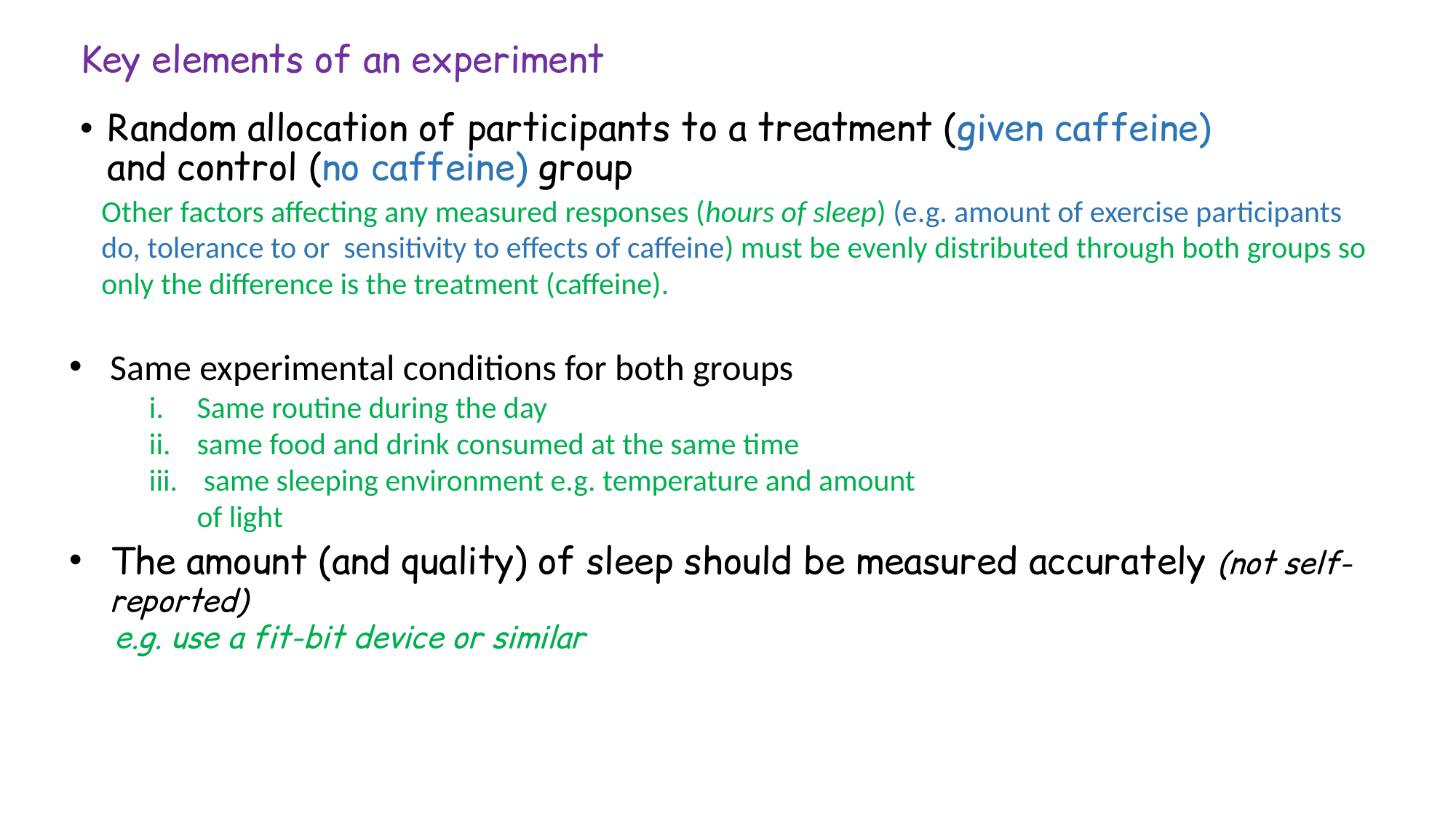

Key elements of an experiment

Random allocation of participants to a treatment (given caffeine) and control (no caffeine) group
Other factors affecting any measured responses (hours of sleep) (e.g. amount of exercise participants do, tolerance to or  sensitivity to effects of caffeine) must be evenly distributed through both groups so only the difference is the treatment (caffeine).
Same experimental conditions for both groups
Same routine during the day
same food and drink consumed at the same time
 same sleeping environment e.g. temperature and amount of light

The amount (and quality) of sleep should be measured accurately (not self-reported)
     e.g. use a fit-bit device or similar